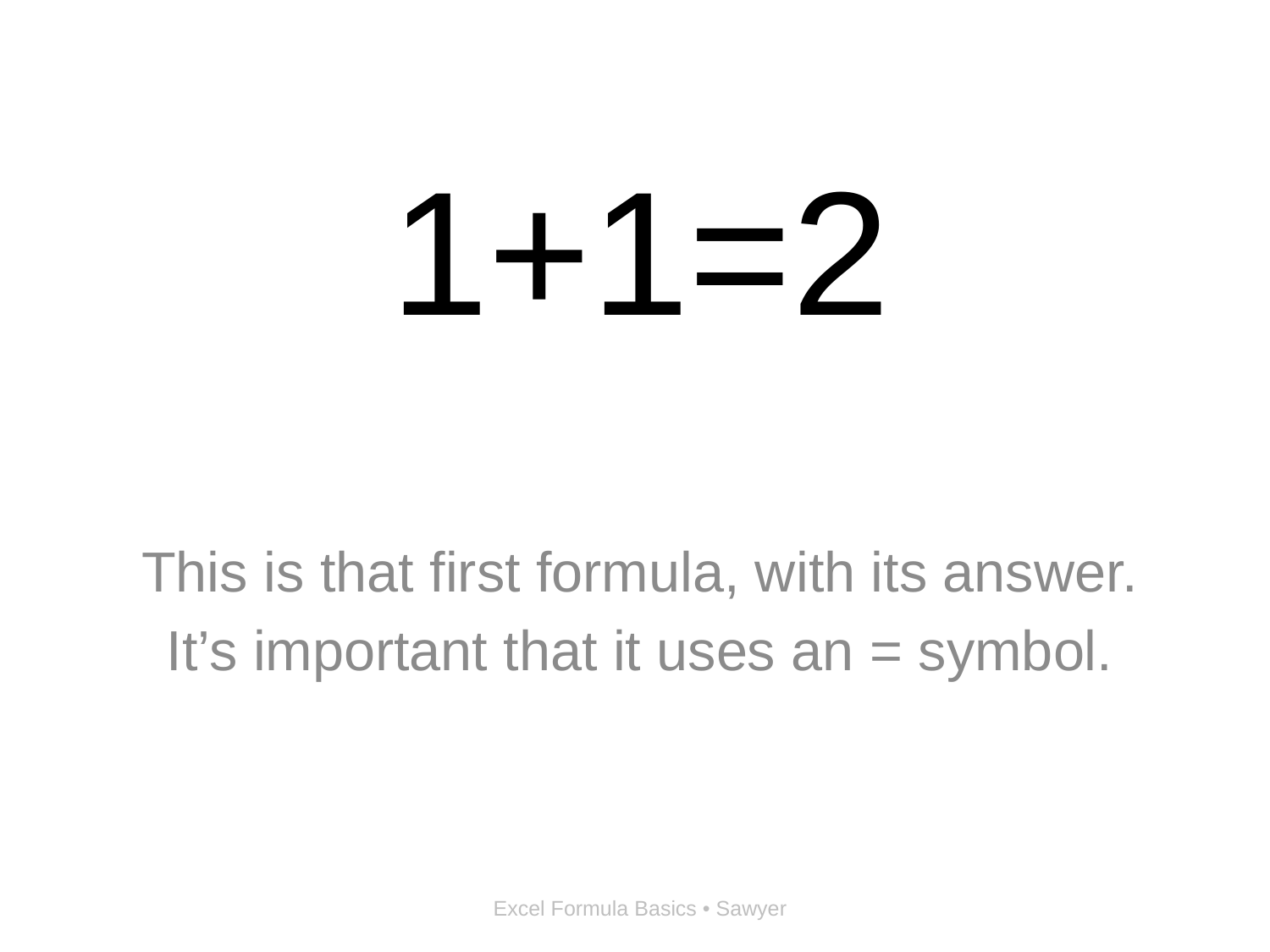

# 1+1=2
This is that first formula, with its answer.
It’s important that it uses an = symbol.